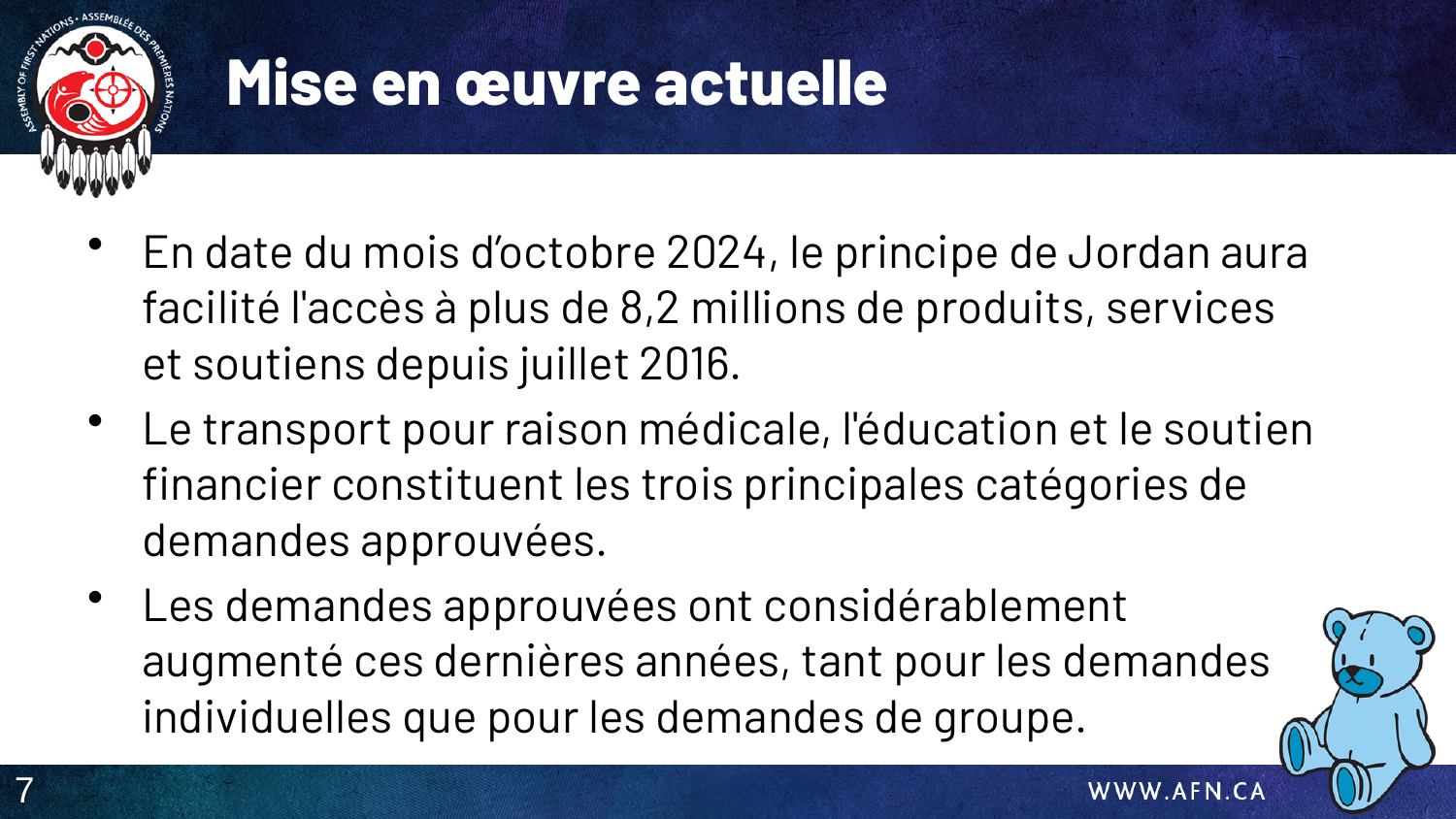

Mise en œuvre actuelle
En date du mois d’octobre 2024, le principe de Jordan aura facilité l'accès à plus de 8,2 millions de produits, services et soutiens depuis juillet 2016.
Le transport pour raison médicale, l'éducation et le soutien financier constituent les trois principales catégories de demandes approuvées.
Les demandes approuvées ont considérablement augmenté ces dernières années, tant pour les demandes individuelles que pour les demandes de groupe.